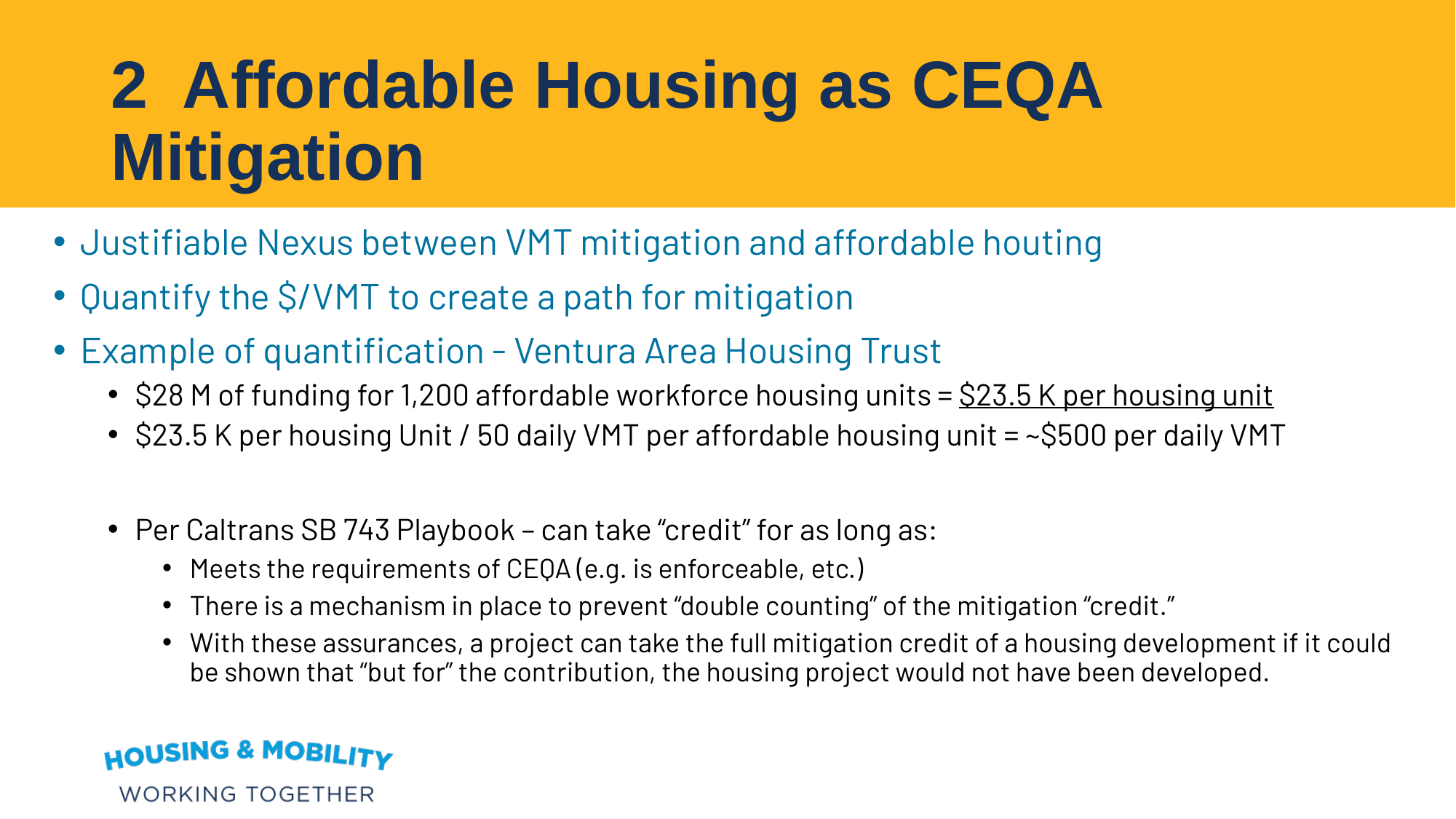

# 2  Affordable Housing as CEQA Mitigation
Justifiable Nexus between VMT mitigation and affordable houting
Quantify the $/VMT to create a path for mitigation
Example of quantification - Ventura Area Housing Trust
$28 M of funding for 1,200 affordable workforce housing units = $23.5 K per housing unit
$23.5 K per housing Unit / 50 daily VMT per affordable housing unit = ~$500 per daily VMT

Per Caltrans SB 743 Playbook – can take “credit” for as long as:
Meets the requirements of CEQA (e.g. is enforceable, etc.)
There is a mechanism in place to prevent “double counting” of the mitigation “credit.”
With these assurances, a project can take the full mitigation credit of a housing development if it could be shown that “but for” the contribution, the housing project would not have been developed.